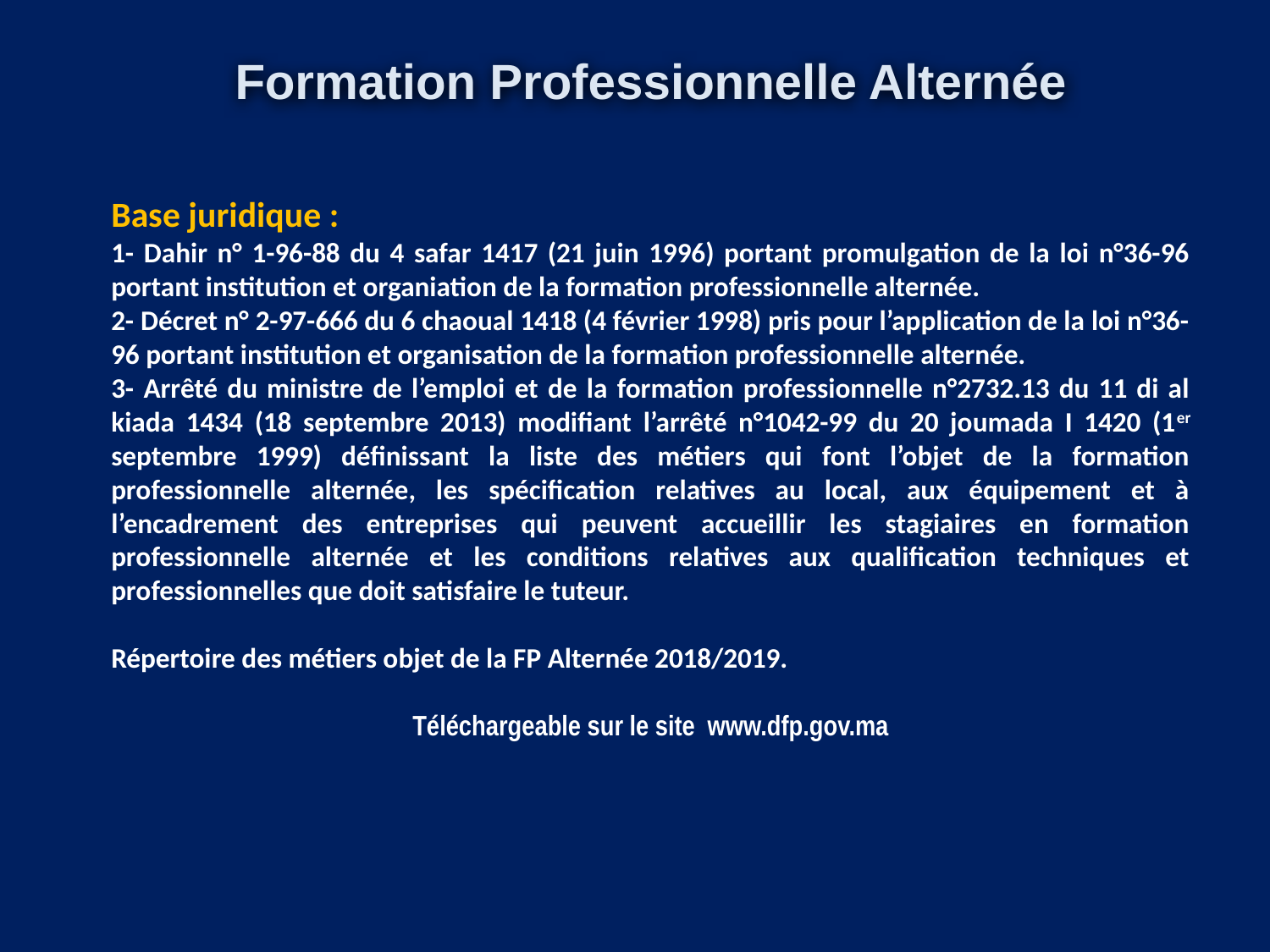

# Formation Professionnelle Alternée
Base juridique :
1- Dahir n° 1-96-88 du 4 safar 1417 (21 juin 1996) portant promulgation de la loi n°36-96 portant institution et organiation de la formation professionnelle alternée.
2- Décret n° 2-97-666 du 6 chaoual 1418 (4 février 1998) pris pour l’application de la loi n°36-96 portant institution et organisation de la formation professionnelle alternée.
3- Arrêté du ministre de l’emploi et de la formation professionnelle n°2732.13 du 11 di al kiada 1434 (18 septembre 2013) modifiant l’arrêté n°1042-99 du 20 joumada I 1420 (1er septembre 1999) définissant la liste des métiers qui font l’objet de la formation professionnelle alternée, les spécification relatives au local, aux équipement et à l’encadrement des entreprises qui peuvent accueillir les stagiaires en formation professionnelle alternée et les conditions relatives aux qualification techniques et professionnelles que doit satisfaire le tuteur.

Répertoire des métiers objet de la FP Alternée 2018/2019.

Téléchargeable sur le site  www.dfp.gov.ma